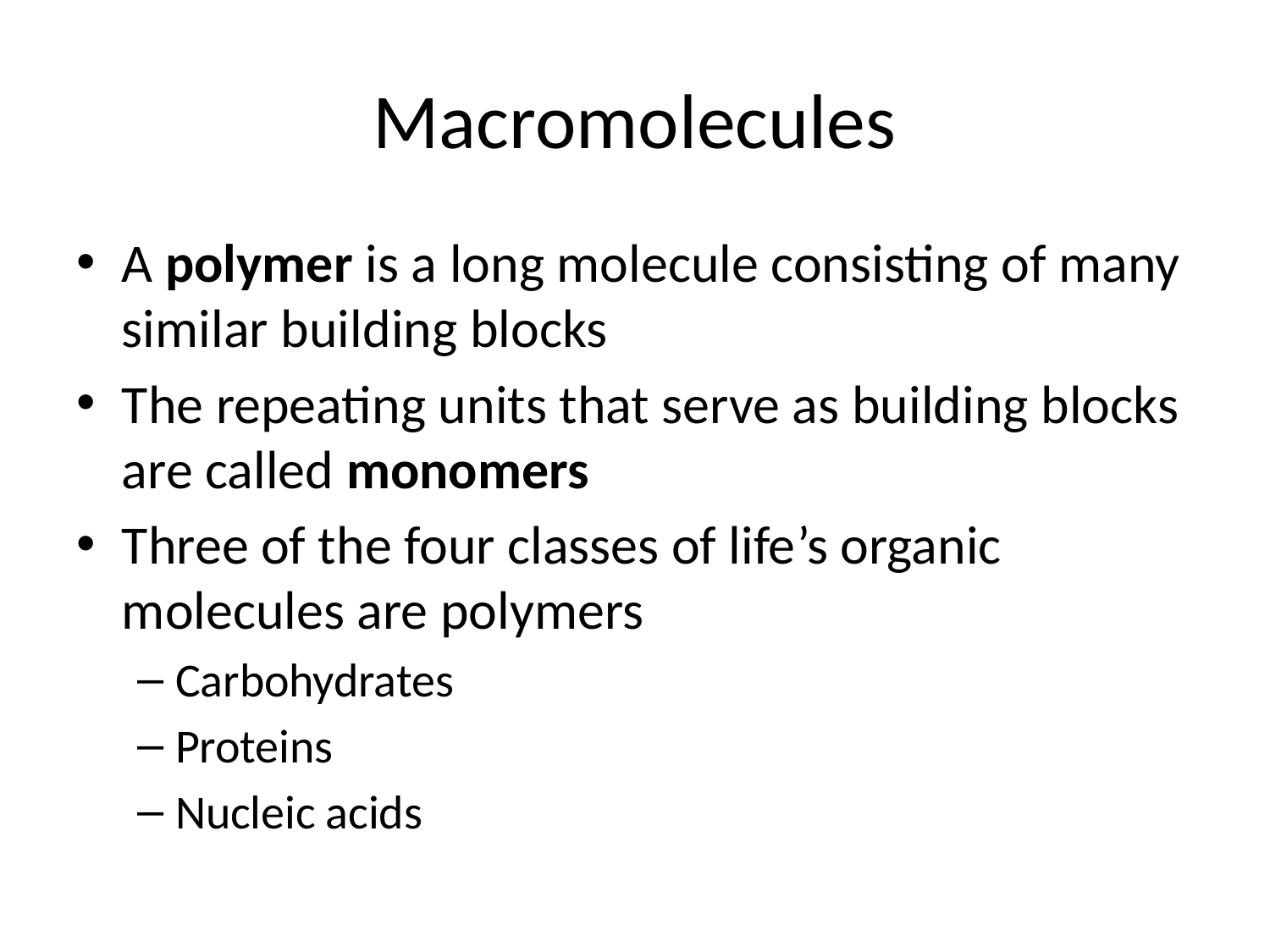

# Macromolecules
A polymer is a long molecule consisting of many similar building blocks
The repeating units that serve as building blocks are called monomers
Three of the four classes of life’s organic molecules are polymers
Carbohydrates
Proteins
Nucleic acids